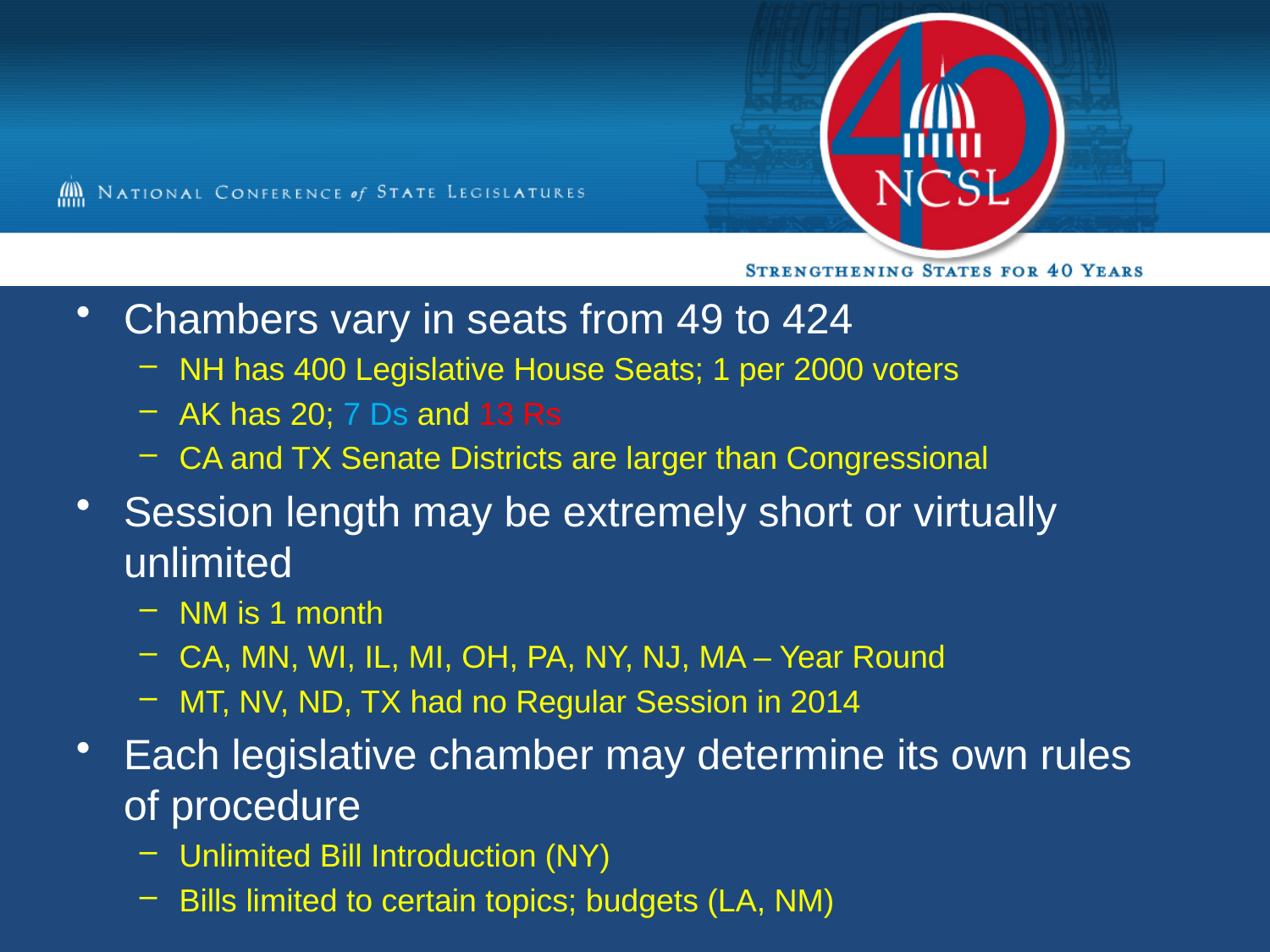

Chambers vary in seats from 49 to 424
NH has 400 Legislative House Seats; 1 per 2000 voters
AK has 20; 7 Ds and 13 Rs
CA and TX Senate Districts are larger than Congressional
Session length may be extremely short or virtually unlimited
NM is 1 month
CA, MN, WI, IL, MI, OH, PA, NY, NJ, MA – Year Round
MT, NV, ND, TX had no Regular Session in 2014
Each legislative chamber may determine its own rules of procedure
Unlimited Bill Introduction (NY)
Bills limited to certain topics; budgets (LA, NM)